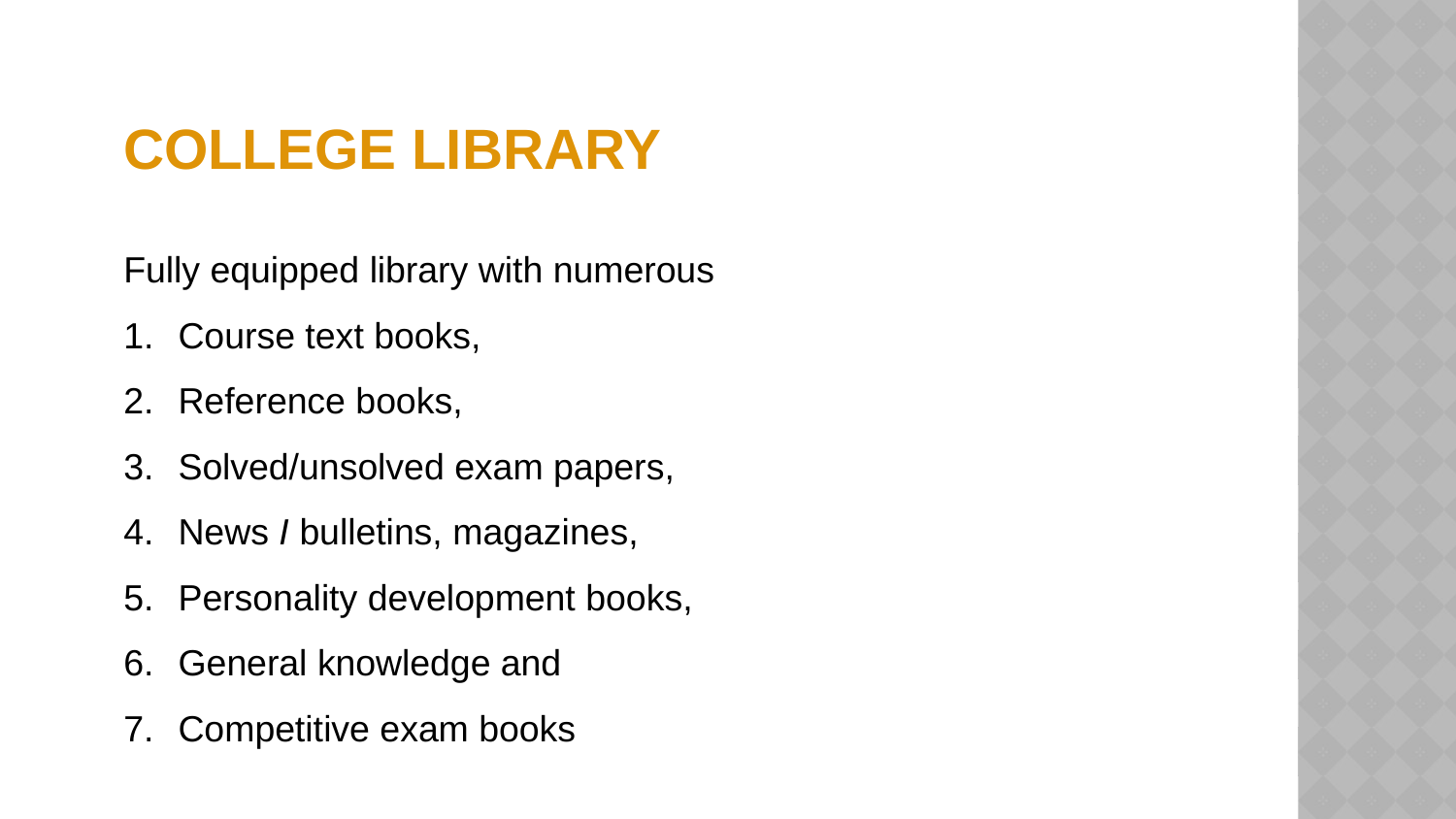

COLLEGE LIBRARY

Fully equipped library with numerous
Course text books,
Reference books,
Solved/unsolved exam papers,
News I bulletins, magazines,
Personality development books,
General knowledge and
Competitive exam books